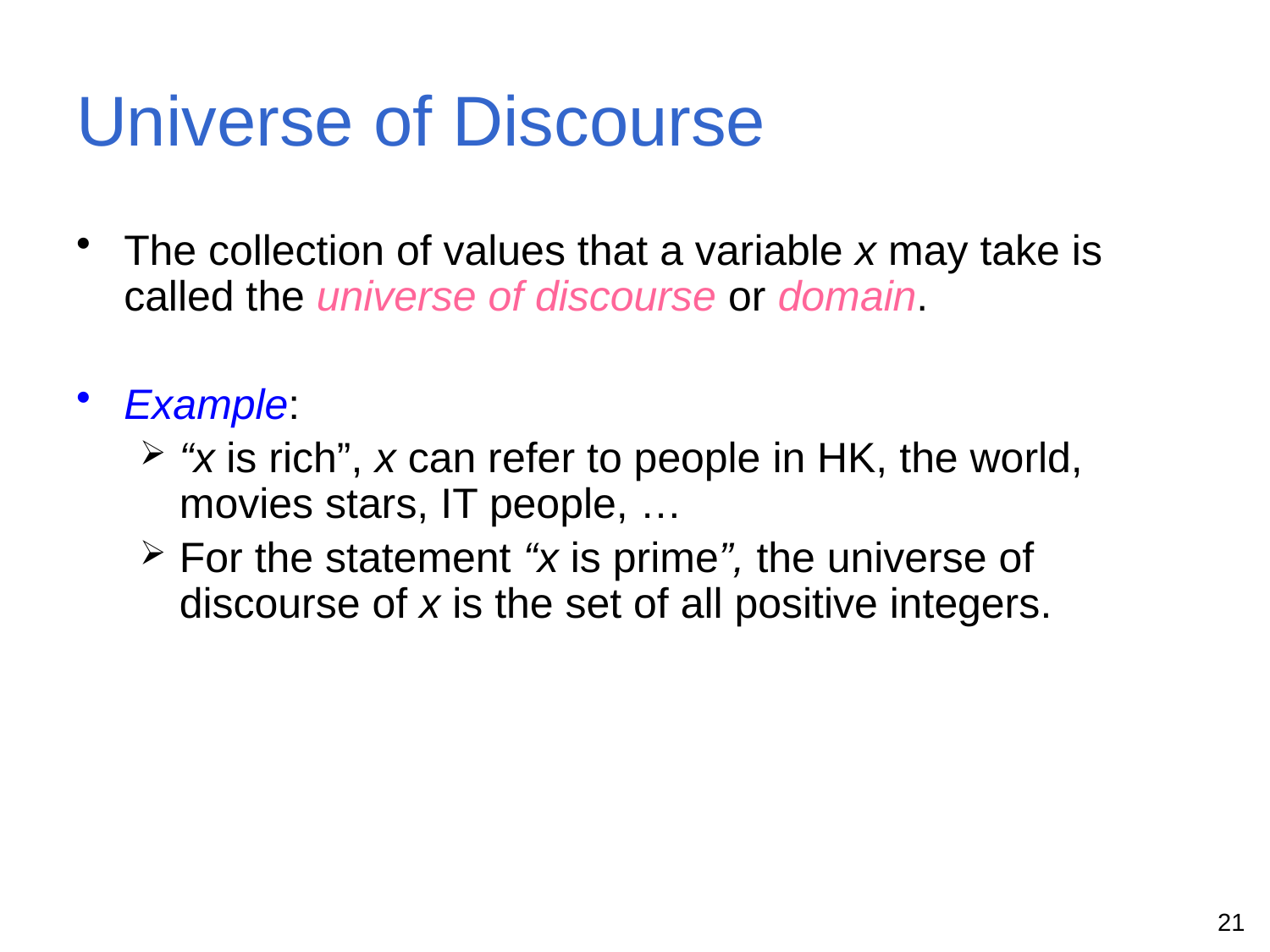

# Universe of Discourse
The collection of values that a variable x may take is called the universe of discourse or domain.

Example:
“x is rich”, x can refer to people in HK, the world, movies stars, IT people, …
For the statement “x is prime”, the universe of discourse of x is the set of all positive integers.